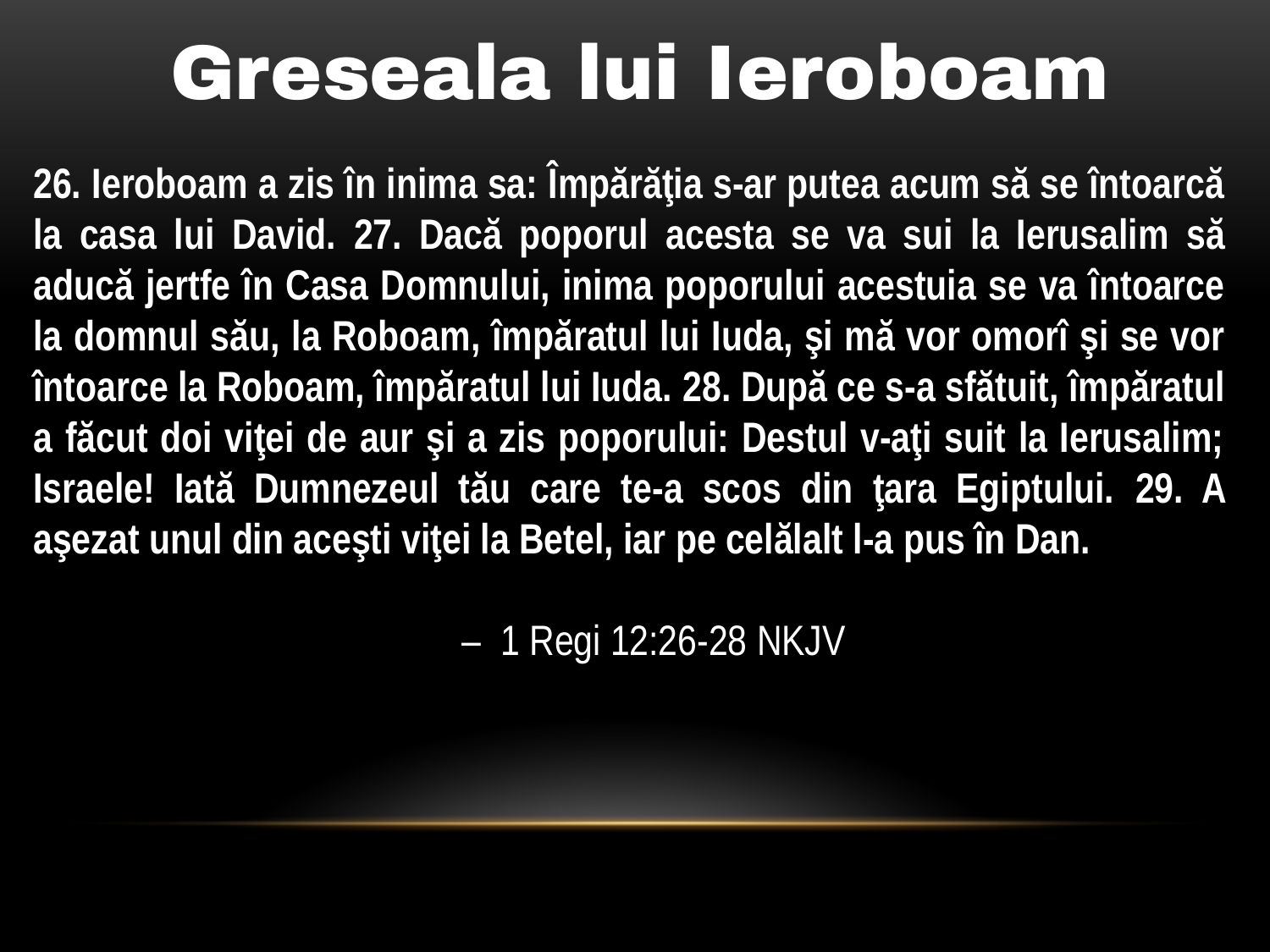

Greseala lui Ieroboam
26. Ieroboam a zis în inima sa: Împărăţia s-ar putea acum să se întoarcă la casa lui David. 27. Dacă poporul acesta se va sui la Ierusalim să aducă jertfe în Casa Domnului, inima poporului acestuia se va întoarce la domnul său, la Roboam, împăratul lui Iuda, şi mă vor omorî şi se vor întoarce la Roboam, împăratul lui Iuda. 28. După ce s-a sfătuit, împăratul a făcut doi viţei de aur şi a zis poporului: Destul v-aţi suit la Ierusalim; Israele! Iată Dumnezeul tău care te-a scos din ţara Egiptului. 29. A aşezat unul din aceşti viţei la Betel, iar pe celălalt l-a pus în Dan.

                                            –  1 Regi 12:26-28 NKJV